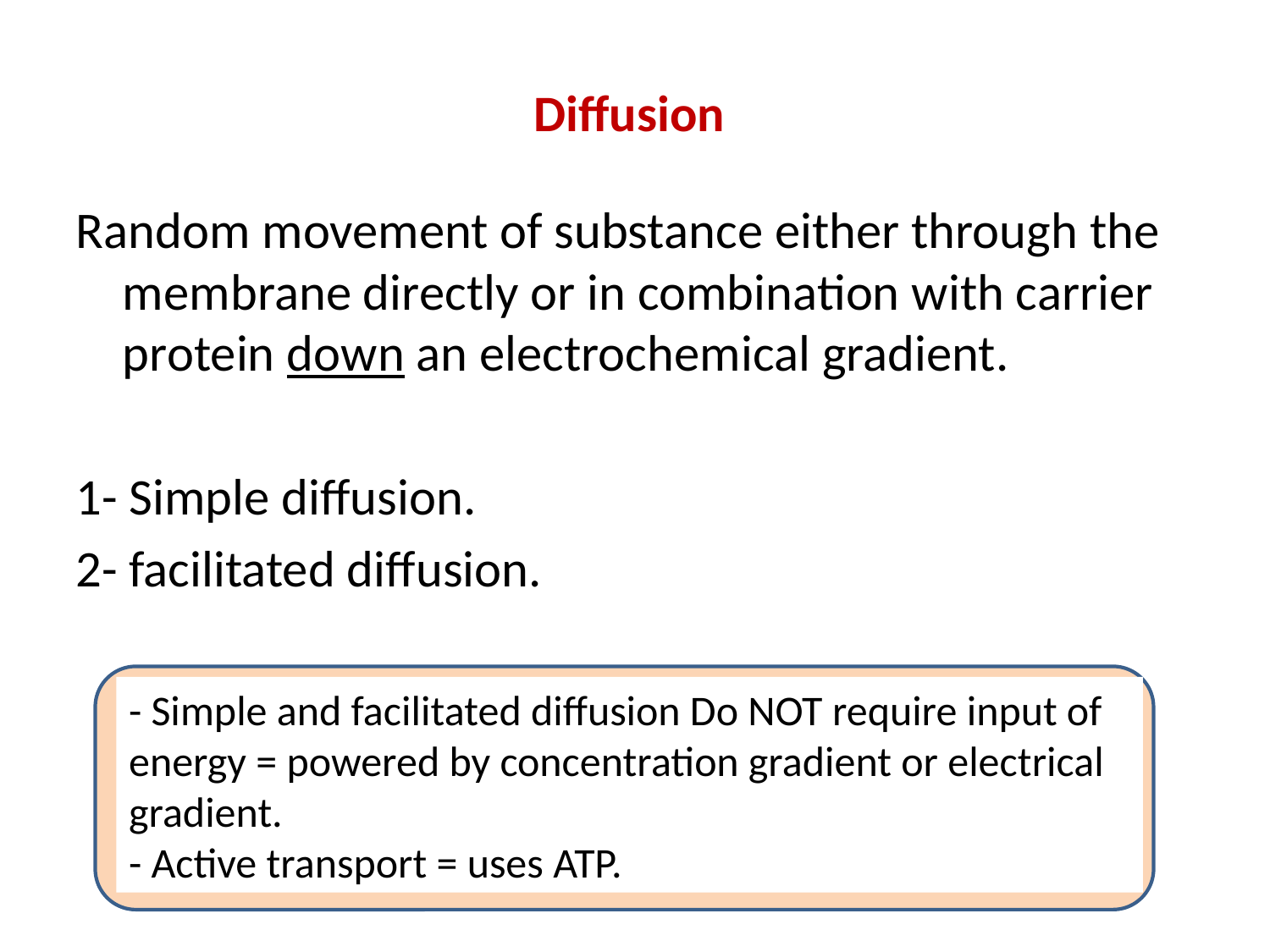

# Diffusion
Random movement of substance either through the membrane directly or in combination with carrier protein down an electrochemical gradient.

1- Simple diffusion.
2- facilitated diffusion.

- Simple and facilitated diffusion Do NOT require input of energy = powered by concentration gradient or electrical gradient.
- Active transport = uses ATP.